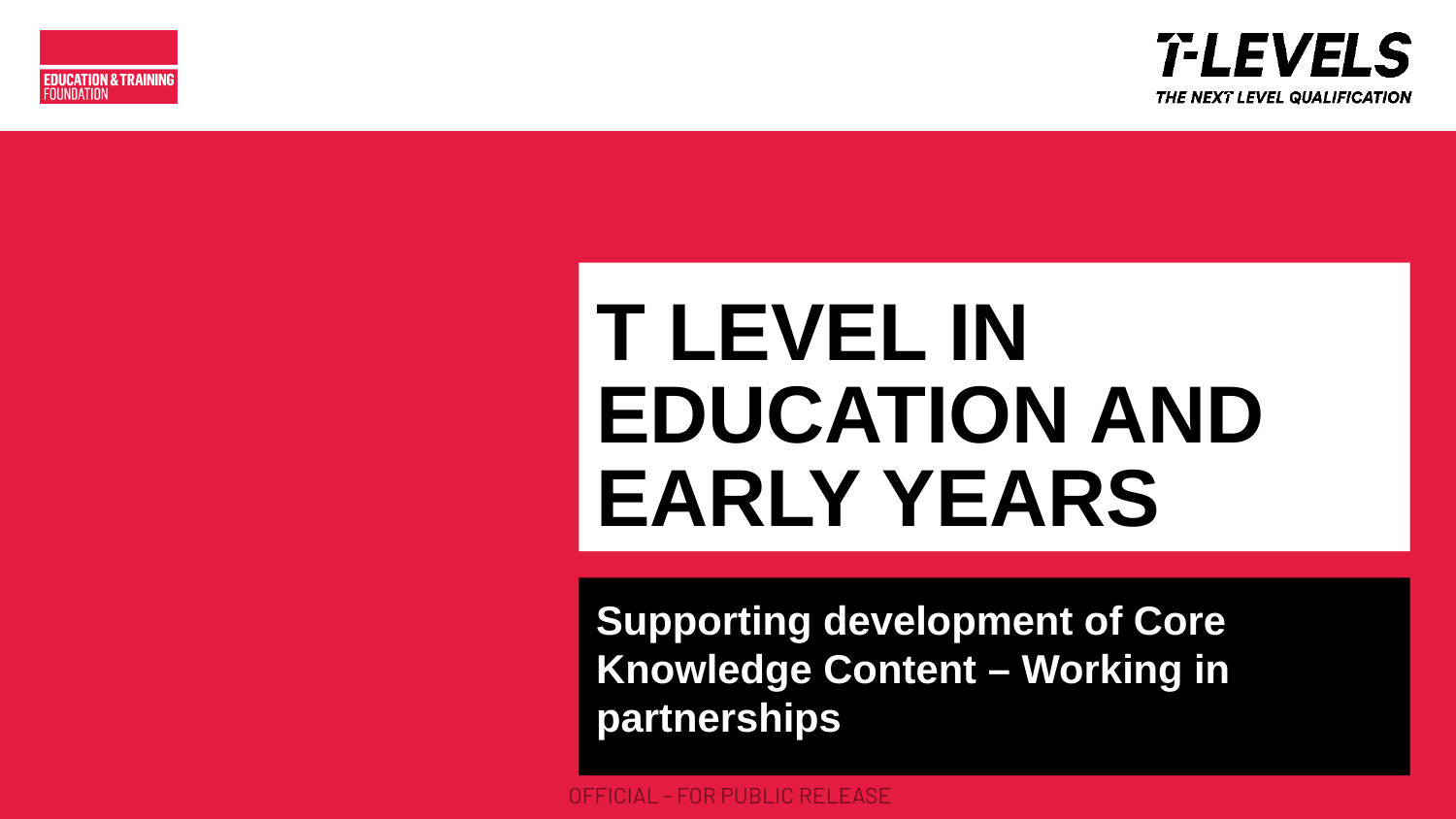

# T LEVEL IN EDUCATION AND EARLY YEARS
Supporting development of Core Knowledge Content – Working in partnerships